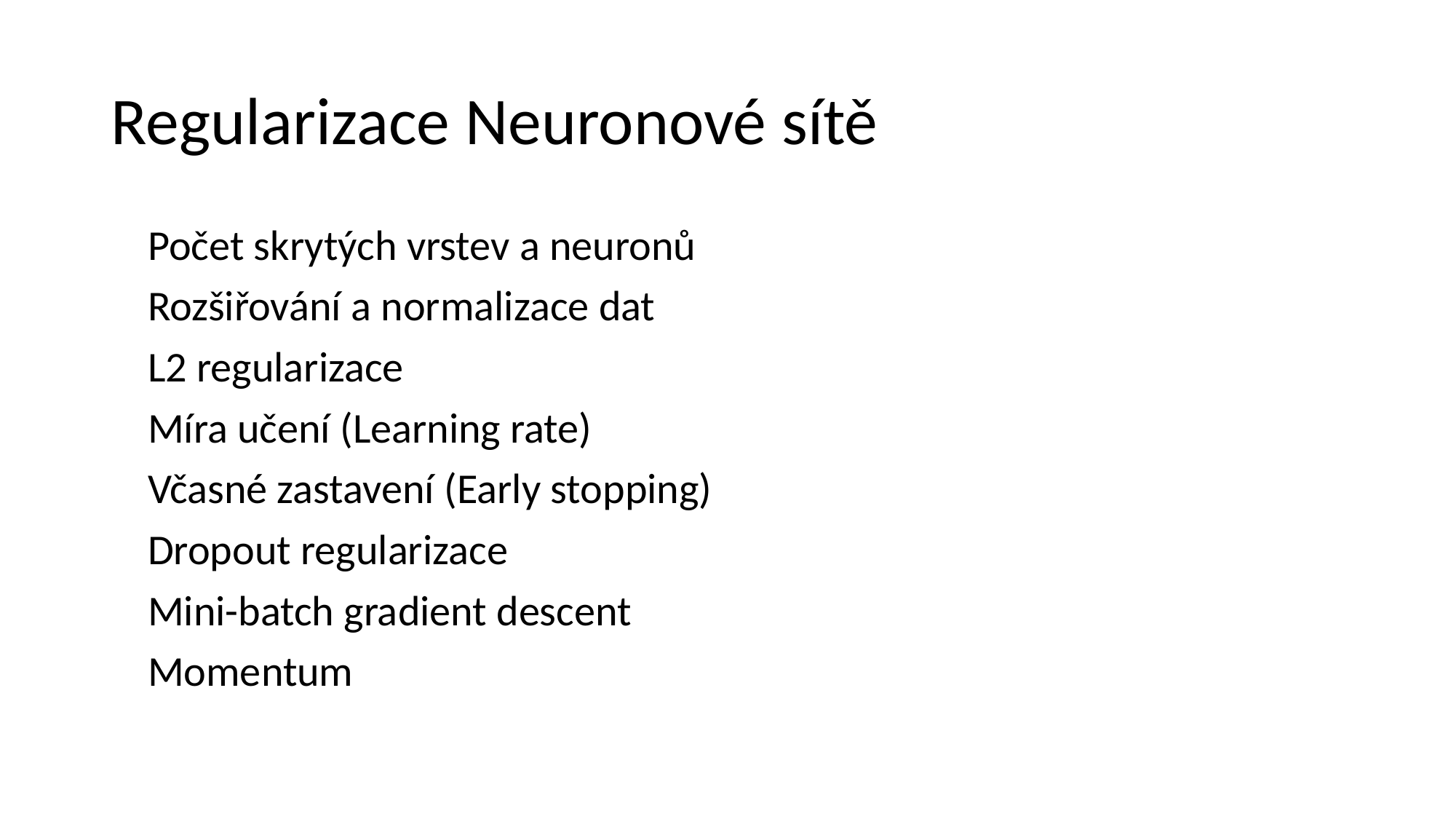

# Regularizace Neuronové sítě
 Počet skrytých vrstev a neuronů
 Rozšiřování a normalizace dat
 L2 regularizace
 Míra učení (Learning rate)
 Včasné zastavení (Early stopping)
 Dropout regularizace
 Mini-batch gradient descent
 Momentum